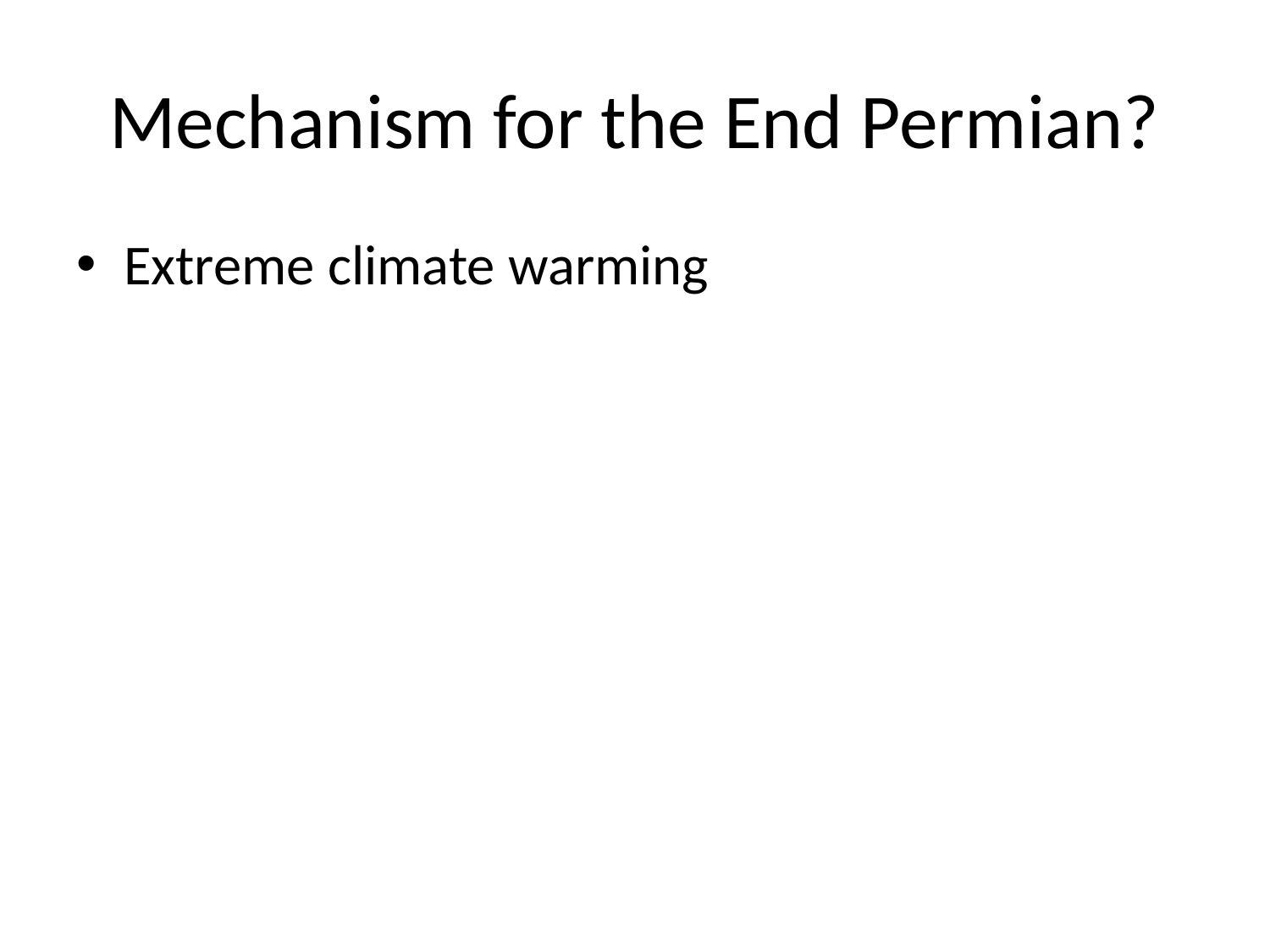

# Mechanism for the End Permian?
Extreme climate warming